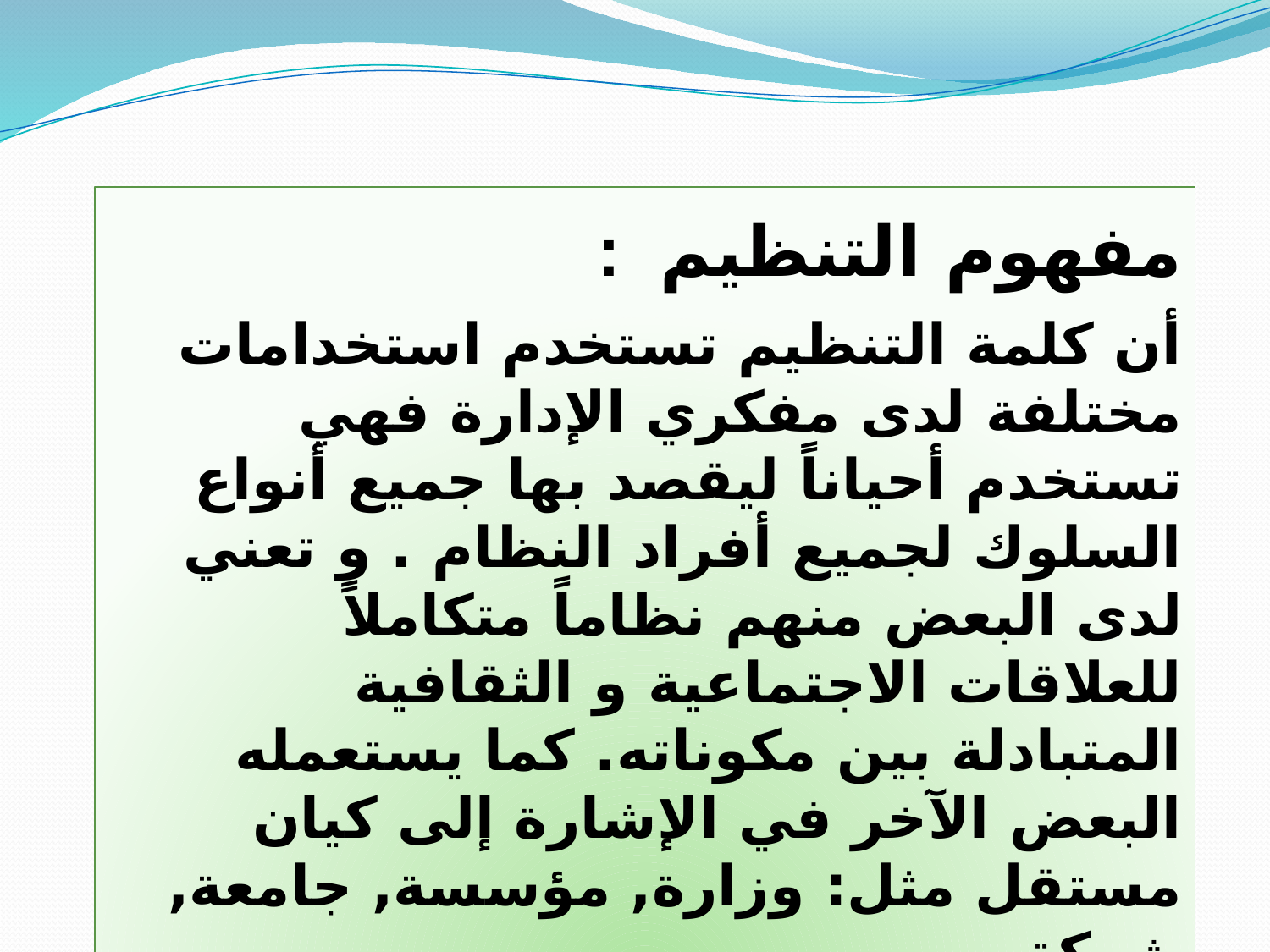

مفهوم التنظيم  :
أن كلمة التنظيم تستخدم استخدامات مختلفة لدى مفكري الإدارة فهي تستخدم أحياناً ليقصد بها جميع أنواع السلوك لجميع أفراد النظام . و تعني لدى البعض منهم نظاماً متكاملاً للعلاقات الاجتماعية و الثقافية المتبادلة بين مكوناته. كما يستعمله البعض الآخر في الإشارة إلى كيان مستقل مثل: وزارة, مؤسسة, جامعة, شركة